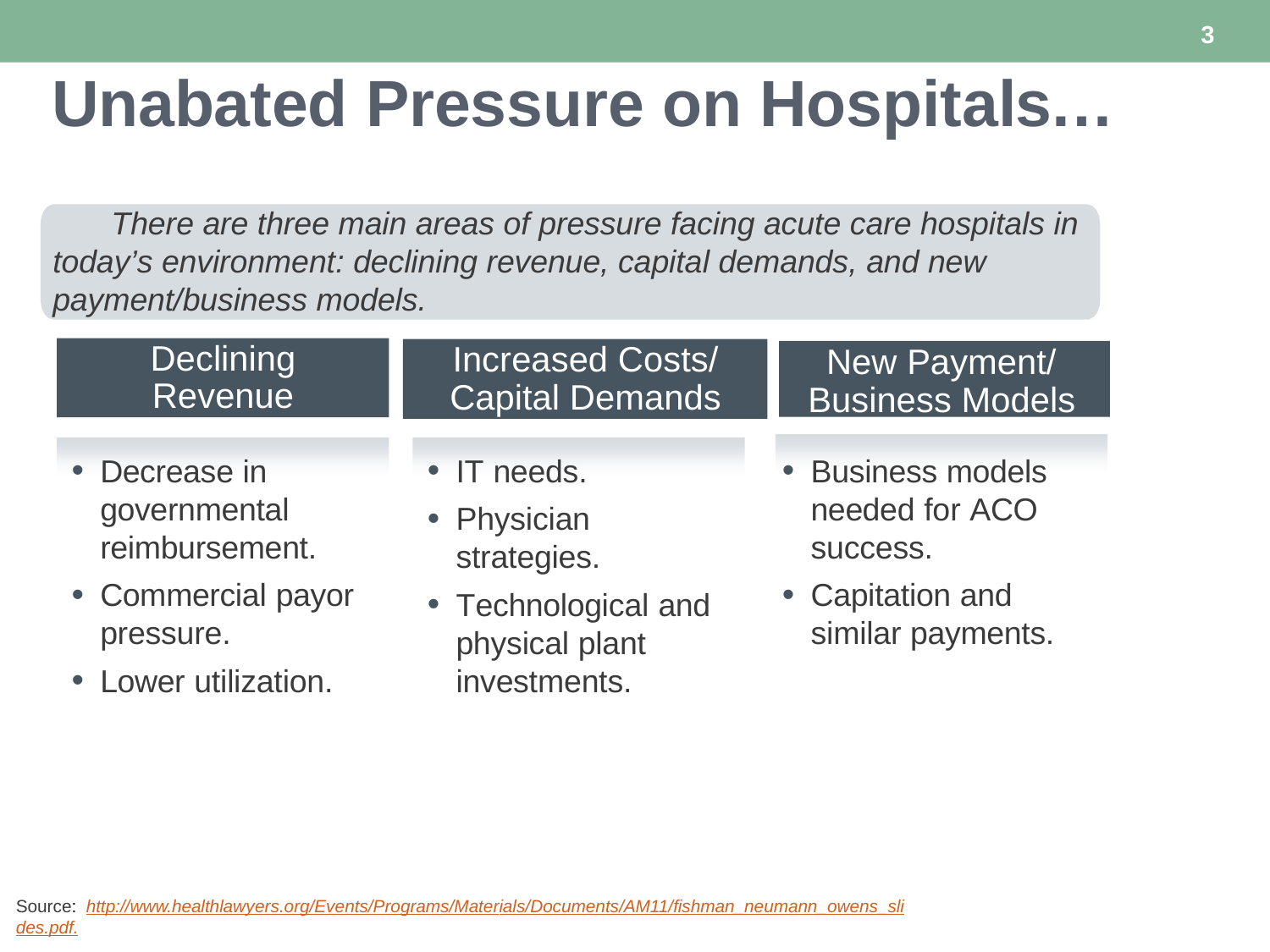

3
# Unabated Pressure on Hospitals…
There are three main areas of pressure facing acute care hospitals in today’s environment: declining revenue, capital demands, and new payment/business models.

Declining Revenue

Increased Costs/ Capital Demands
New Payment/ Business Models

Decrease in governmental reimbursement.
Commercial payor pressure.
Lower utilization.
IT needs.
Physician strategies.
Technological and physical plant investments.
Business models needed for ACO success.
Capitation and similar payments.
Source:  http://www.healthlawyers.org/Events/Programs/Materials/Documents/AM11/fishman_neumann_owens_slides.pdf.